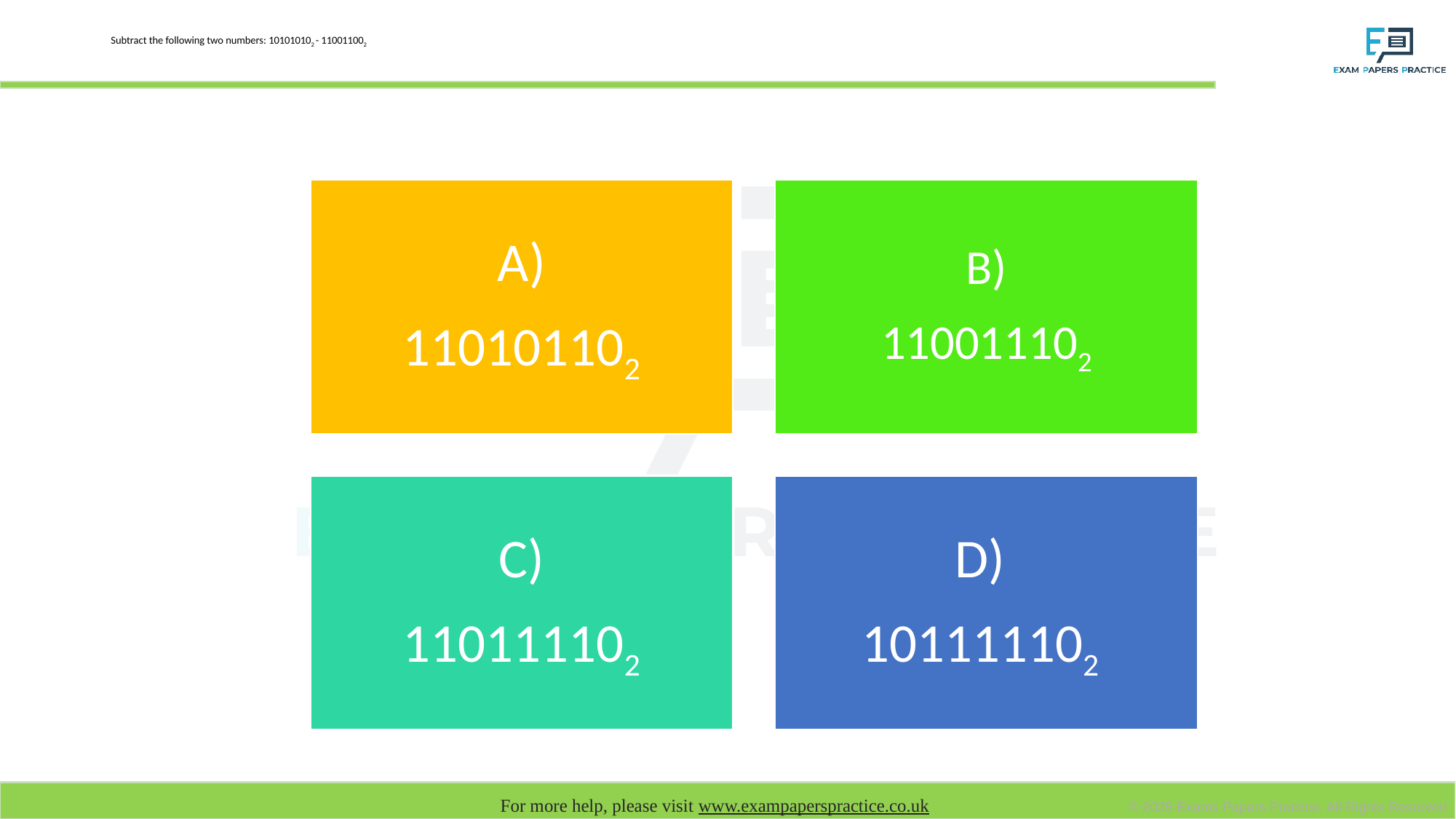

# Subtract the following two numbers: 101010102 - 110011002
A)
110101102
B)
110011102
C)
110111102
D)
101111102